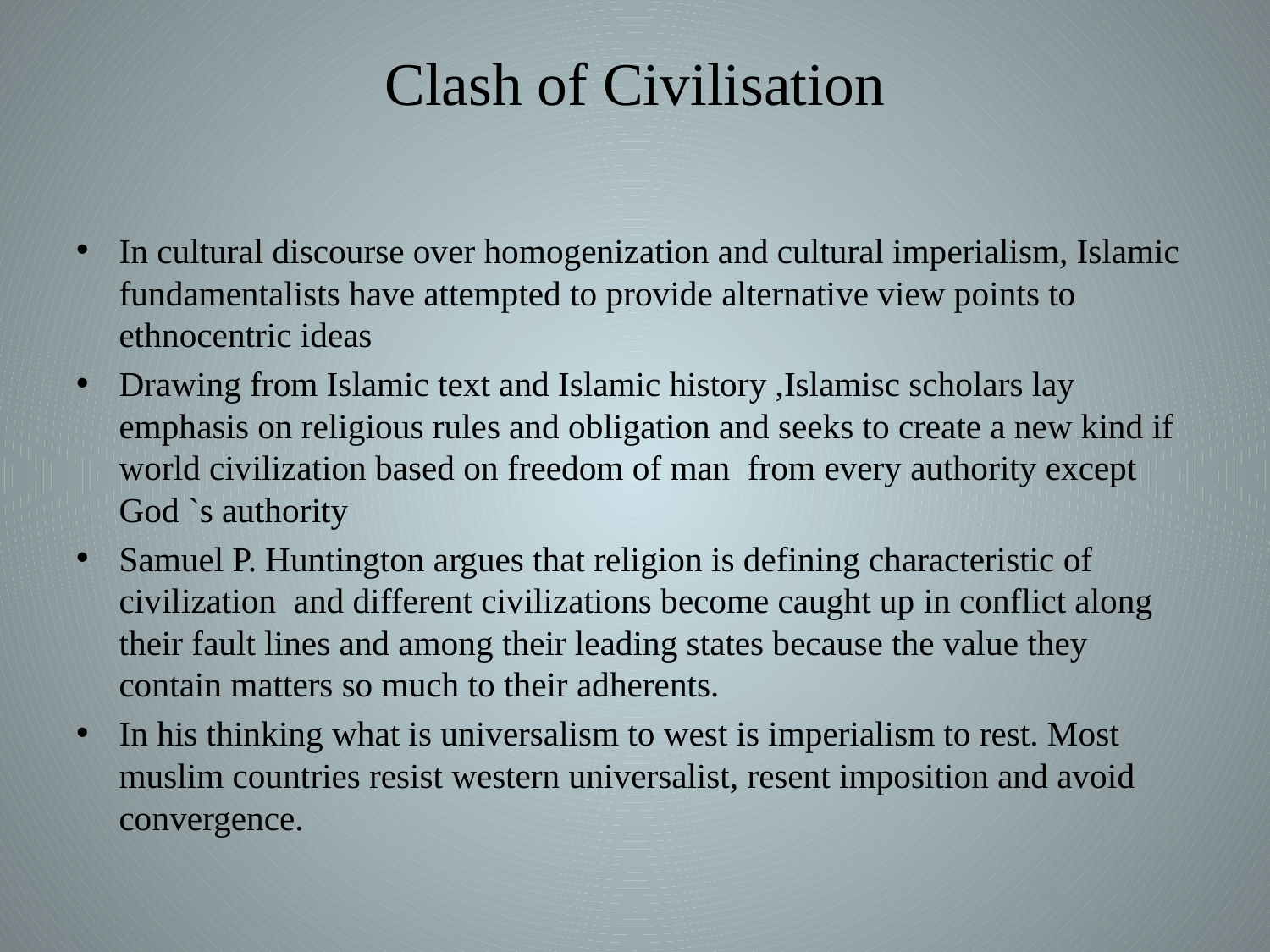

# Clash of Civilisation
In cultural discourse over homogenization and cultural imperialism, Islamic fundamentalists have attempted to provide alternative view points to ethnocentric ideas
Drawing from Islamic text and Islamic history ,Islamisc scholars lay emphasis on religious rules and obligation and seeks to create a new kind if world civilization based on freedom of man  from every authority except God `s authority
Samuel P. Huntington argues that religion is defining characteristic of civilization  and different civilizations become caught up in conflict along their fault lines and among their leading states because the value they contain matters so much to their adherents.
In his thinking what is universalism to west is imperialism to rest. Most muslim countries resist western universalist, resent imposition and avoid convergence.